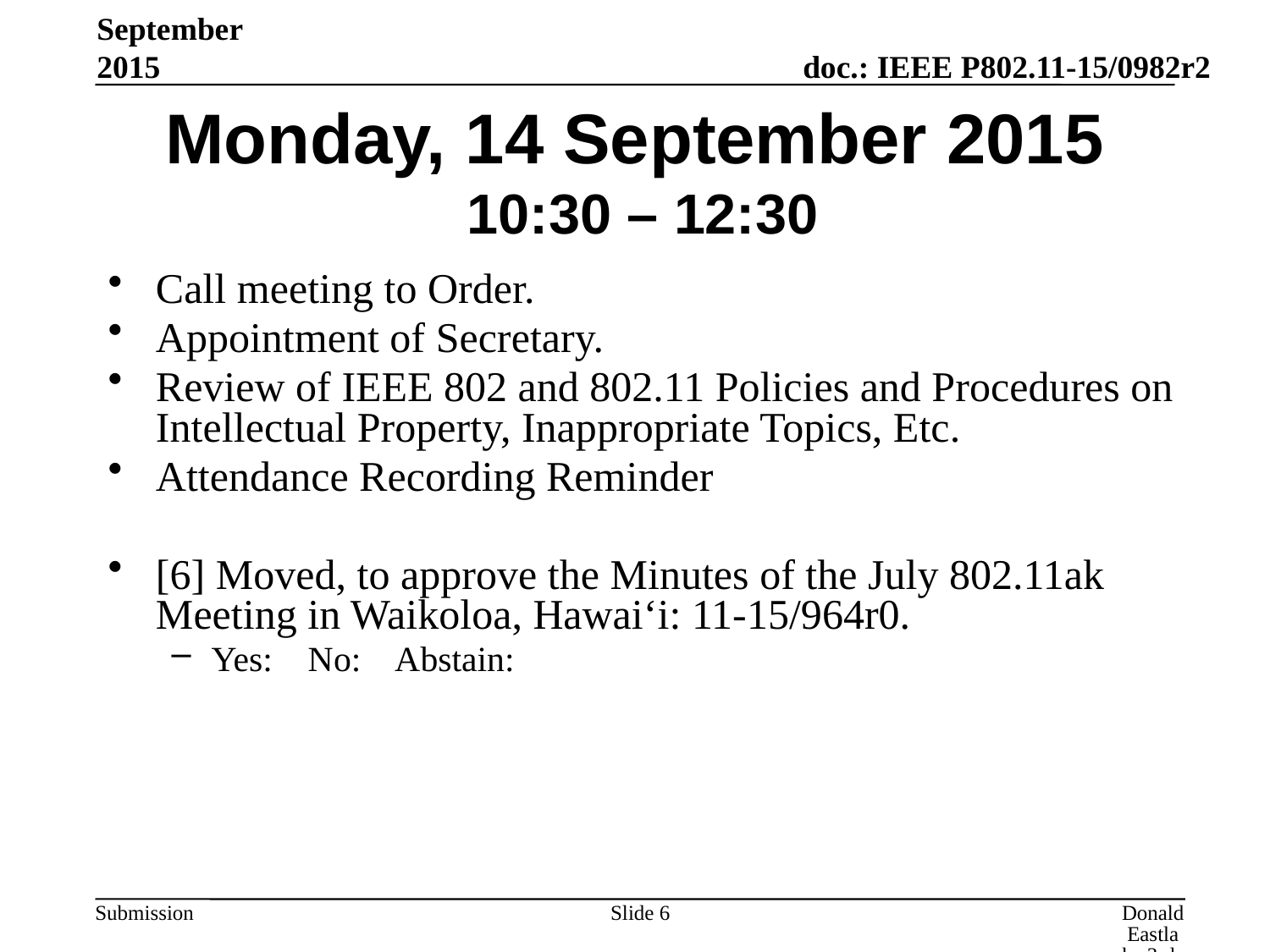

September 2015
# Monday, 14 September 2015 10:30 – 12:30
Call meeting to Order.
Appointment of Secretary.
Review of IEEE 802 and 802.11 Policies and Procedures on Intellectual Property, Inappropriate Topics, Etc.
Attendance Recording Reminder

[6] Moved, to approve the Minutes of the July 802.11ak Meeting in Waikoloa, Hawai‘i: 11-15/964r0.
Yes:    No:    Abstain:
Slide 6
Donald Eastlake 3rd, Huawei Technologies